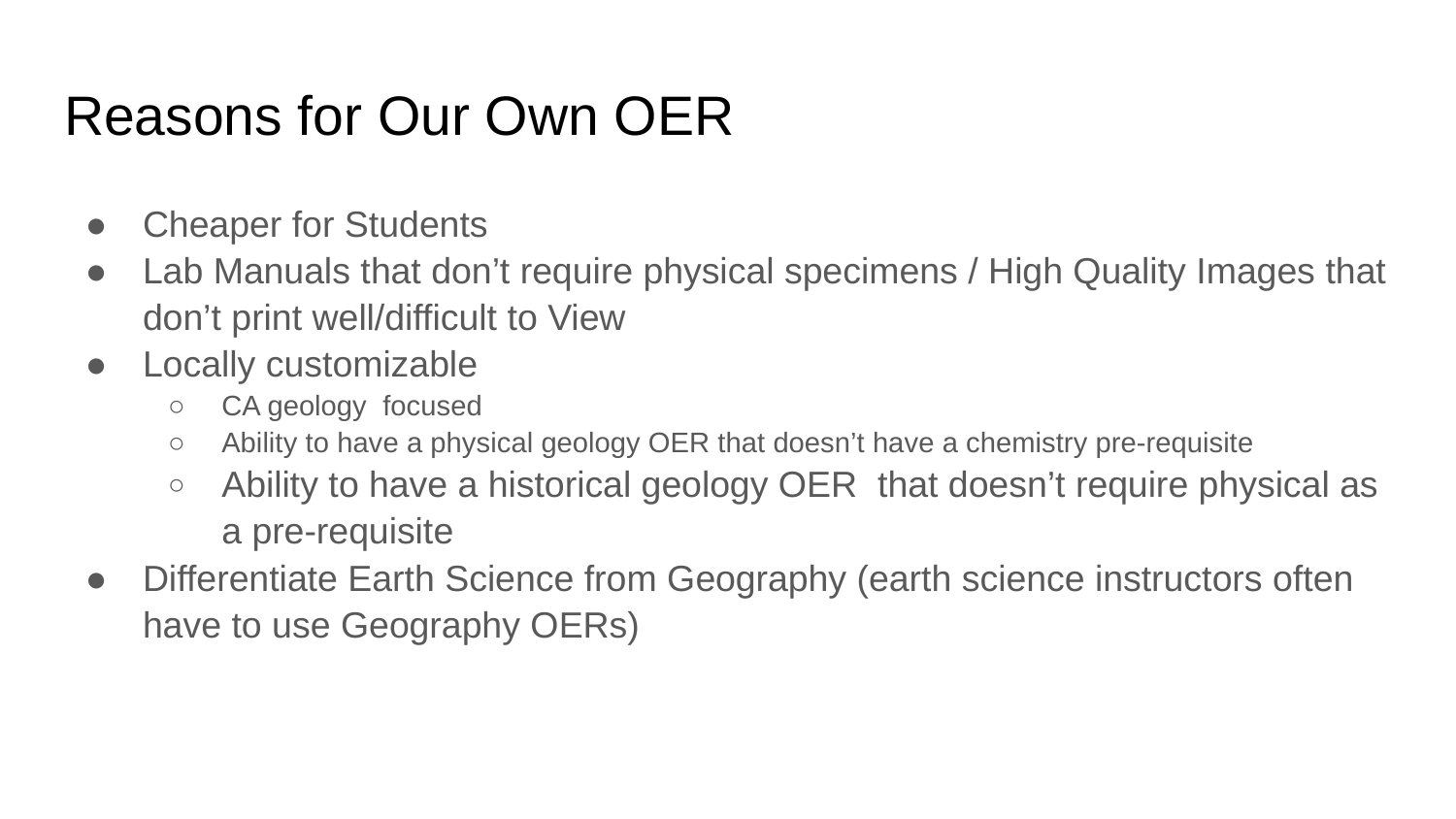

# Reasons for Our Own OER
Cheaper for Students
Lab Manuals that don’t require physical specimens / High Quality Images that don’t print well/difficult to View
Locally customizable
CA geology  focused
Ability to have a physical geology OER that doesn’t have a chemistry pre-requisite
Ability to have a historical geology OER  that doesn’t require physical as a pre-requisite
Differentiate Earth Science from Geography (earth science instructors often have to use Geography OERs)